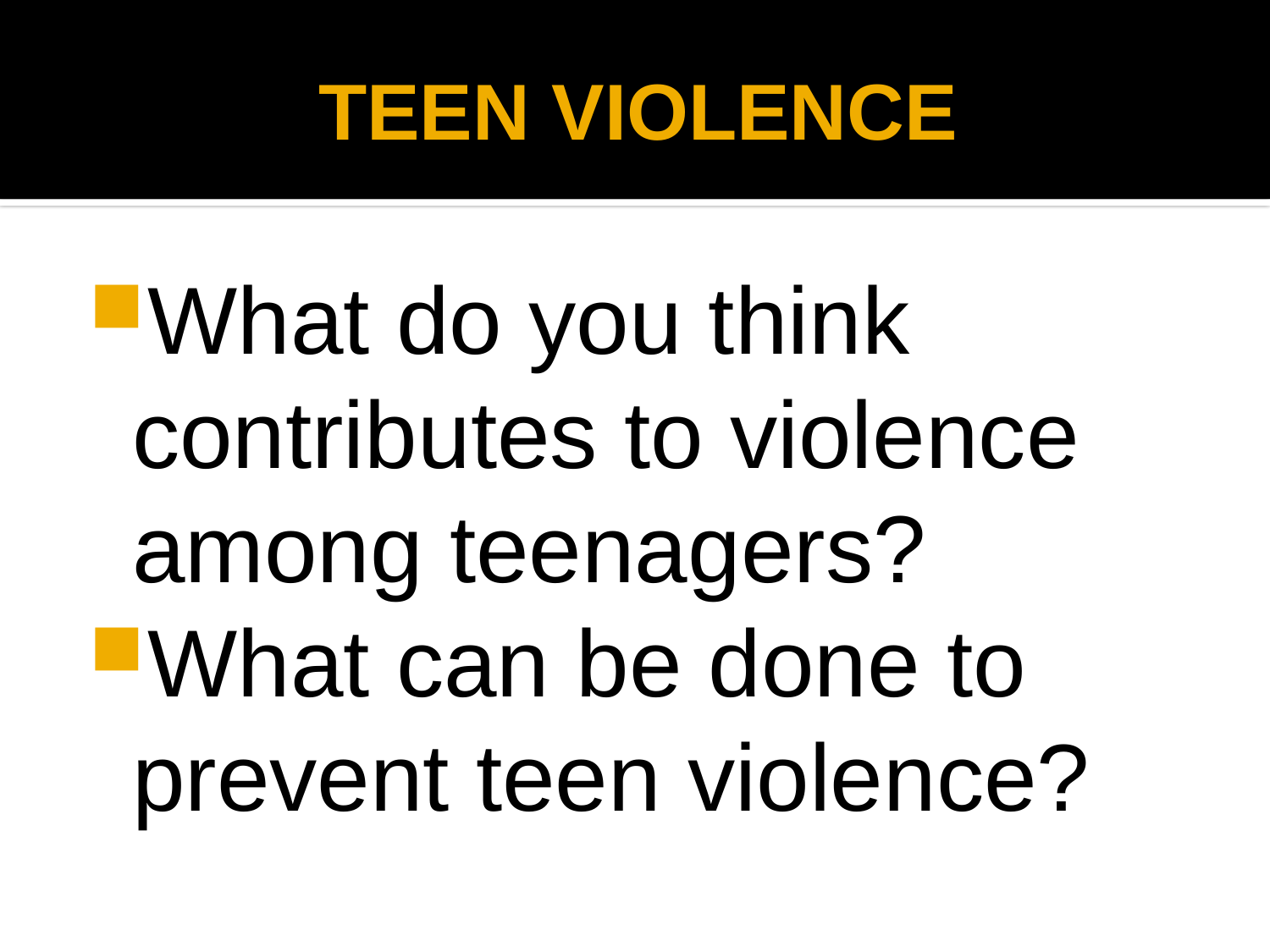

# TEEN VIOLENCE
What do you think contributes to violence among teenagers?
What can be done to prevent teen violence?